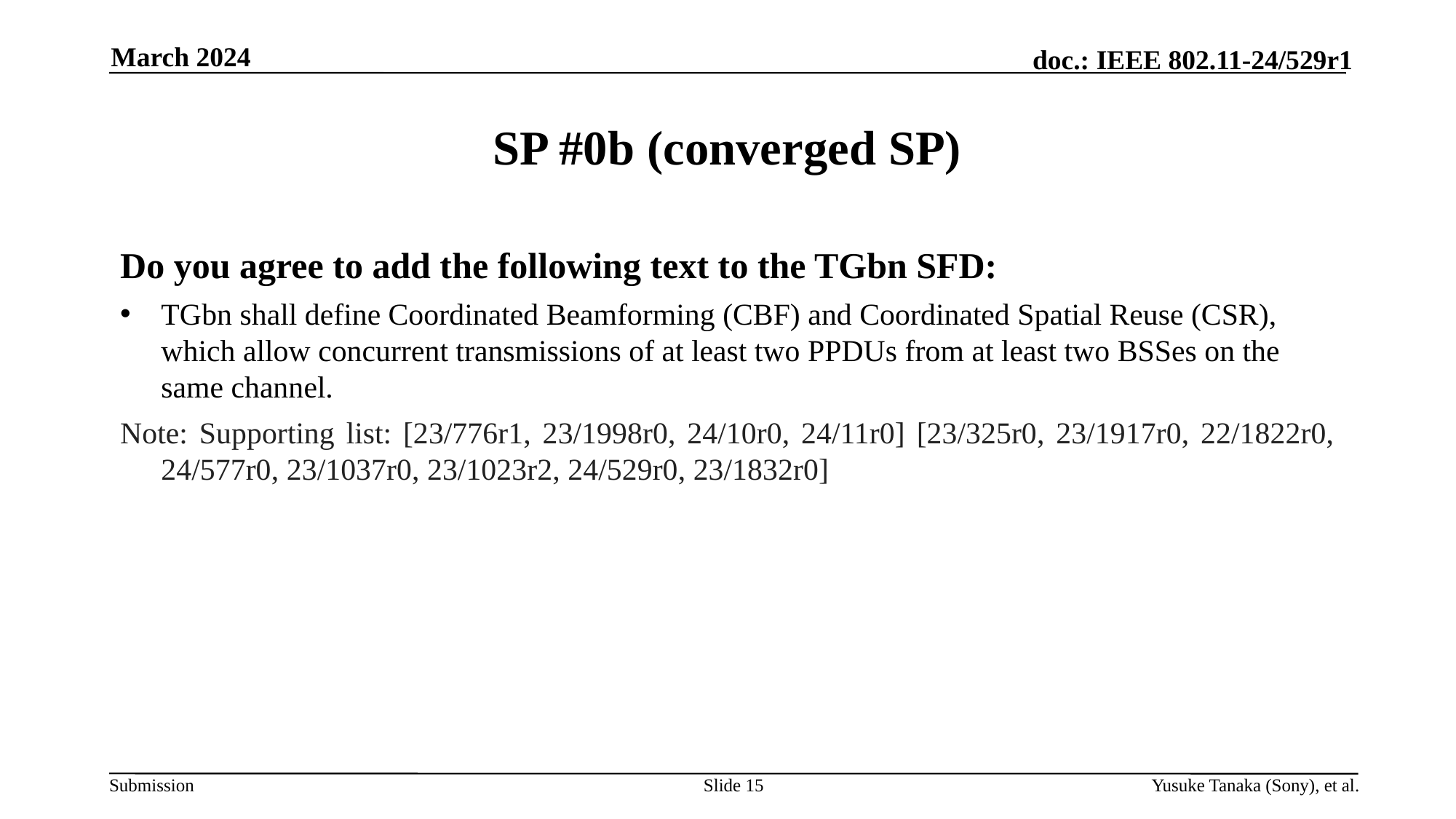

March 2024
# SP #0b (converged SP)
Do you agree to add the following text to the TGbn SFD:
TGbn shall define Coordinated Beamforming (CBF) and Coordinated Spatial Reuse (CSR), which allow concurrent transmissions of at least two PPDUs from at least two BSSes on the same channel.
Note: Supporting list: [23/776r1, 23/1998r0, 24/10r0, 24/11r0] [23/325r0, 23/1917r0, 22/1822r0, 24/577r0, 23/1037r0, 23/1023r2, 24/529r0, 23/1832r0]
Slide 15
Yusuke Tanaka (Sony), et al.